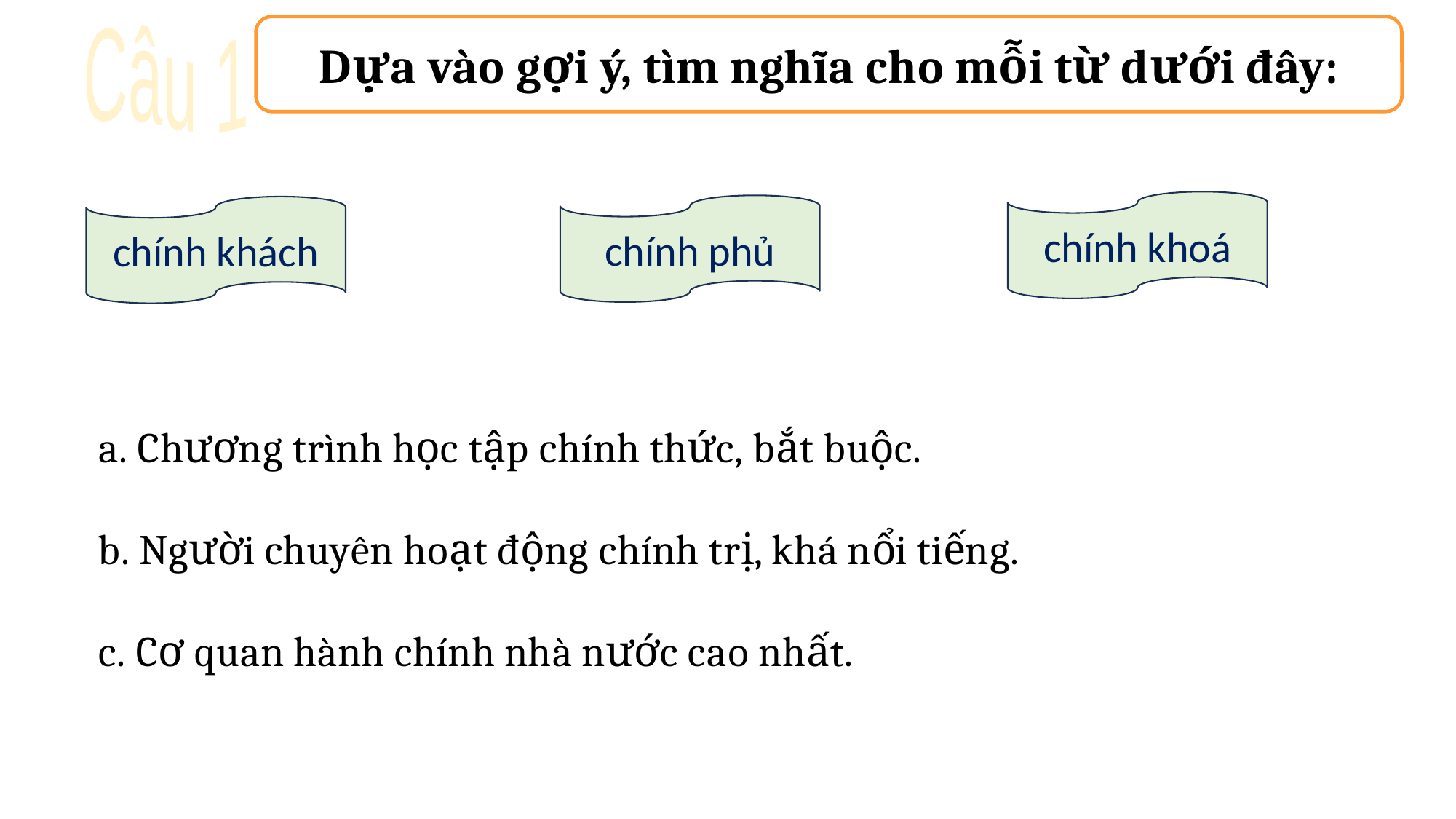

Dựa vào gợi ý, tìm nghĩa cho mỗi từ dưới đây:
Câu 1
chính khoá
chính phủ
chính khách
a. Chương trình học tập chính thức, bắt buộc.
b. Người chuyên hoạt động chính trị, khá nổi tiếng.
c. Cơ quan hành chính nhà nước cao nhất.